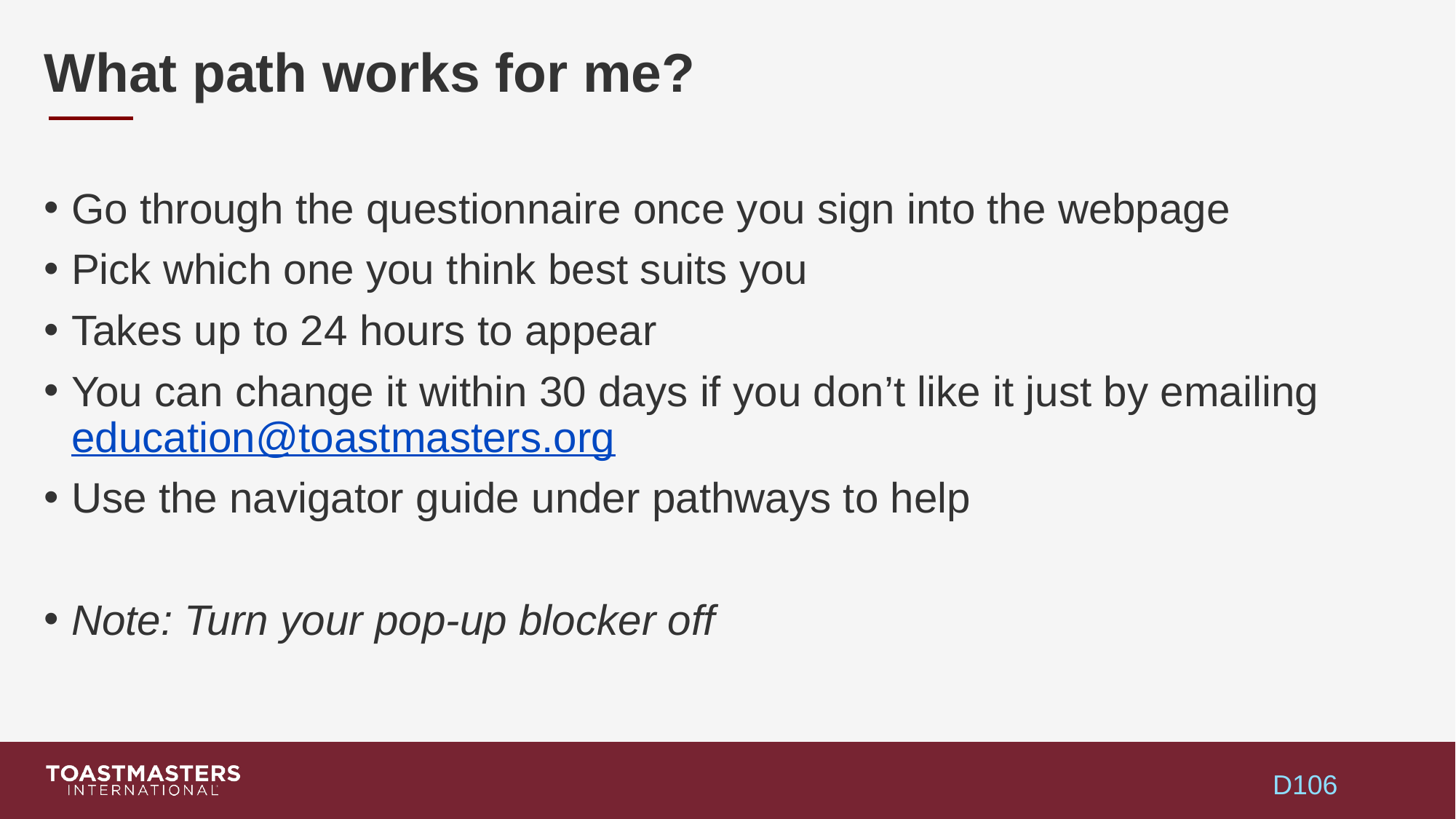

# What path works for me?
Go through the questionnaire once you sign into the webpage
Pick which one you think best suits you
Takes up to 24 hours to appear
You can change it within 30 days if you don’t like it just by emailing education@toastmasters.org
Use the navigator guide under pathways to help

Note: Turn your pop-up blocker off
D106